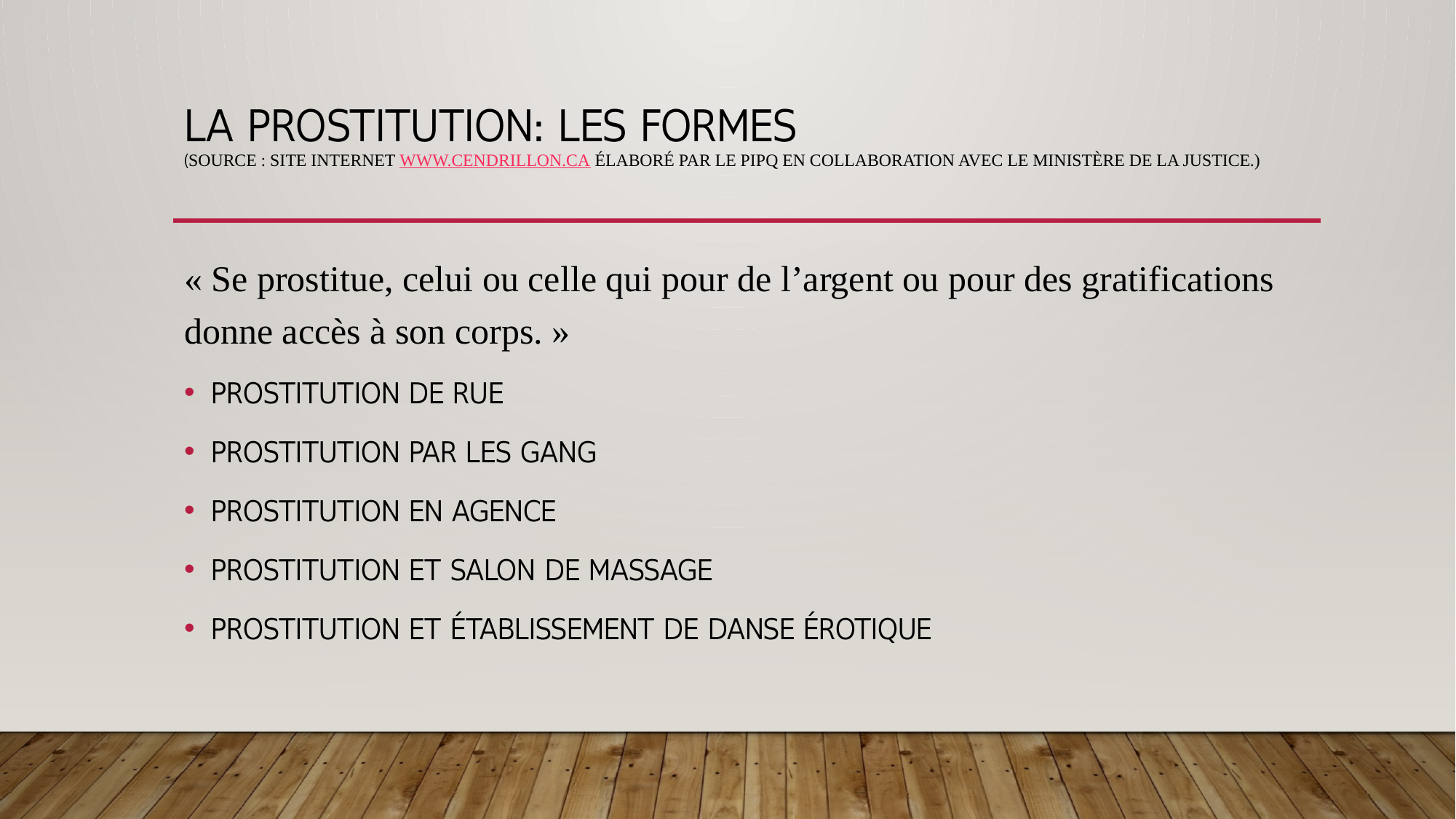

# LA PROSTITUTION: LES FORMES (Source : site internet www.cendrillon.ca élaboré par le PIPQ en collaboration avec le Ministère de la Justice.)
« Se prostitue, celui ou celle qui pour de l’argent ou pour des gratifications donne accès à son corps. »
PROSTITUTION DE RUE
PROSTITUTION PAR LES GANG
PROSTITUTION EN AGENCE
PROSTITUTION ET SALON DE MASSAGE
PROSTITUTION ET ÉTABLISSEMENT DE DANSE ÉROTIQUE